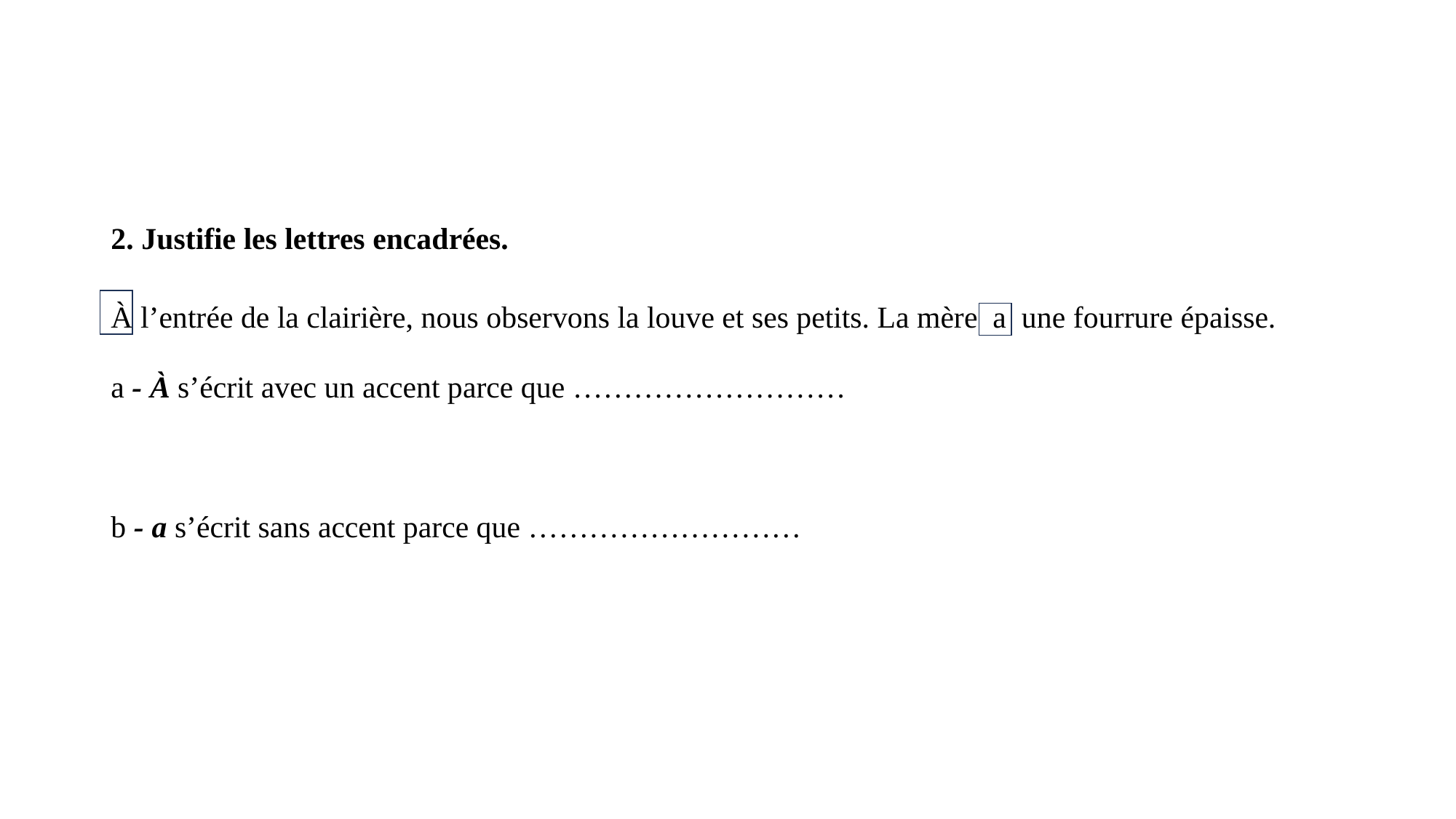

#
2. Justifie les lettres encadrées.

À l’entrée de la clairière, nous observons la louve et ses petits. La mère  a  une fourrure épaisse.
a - À s’écrit avec un accent parce que ………………………

b - a s’écrit sans accent parce que ………………………